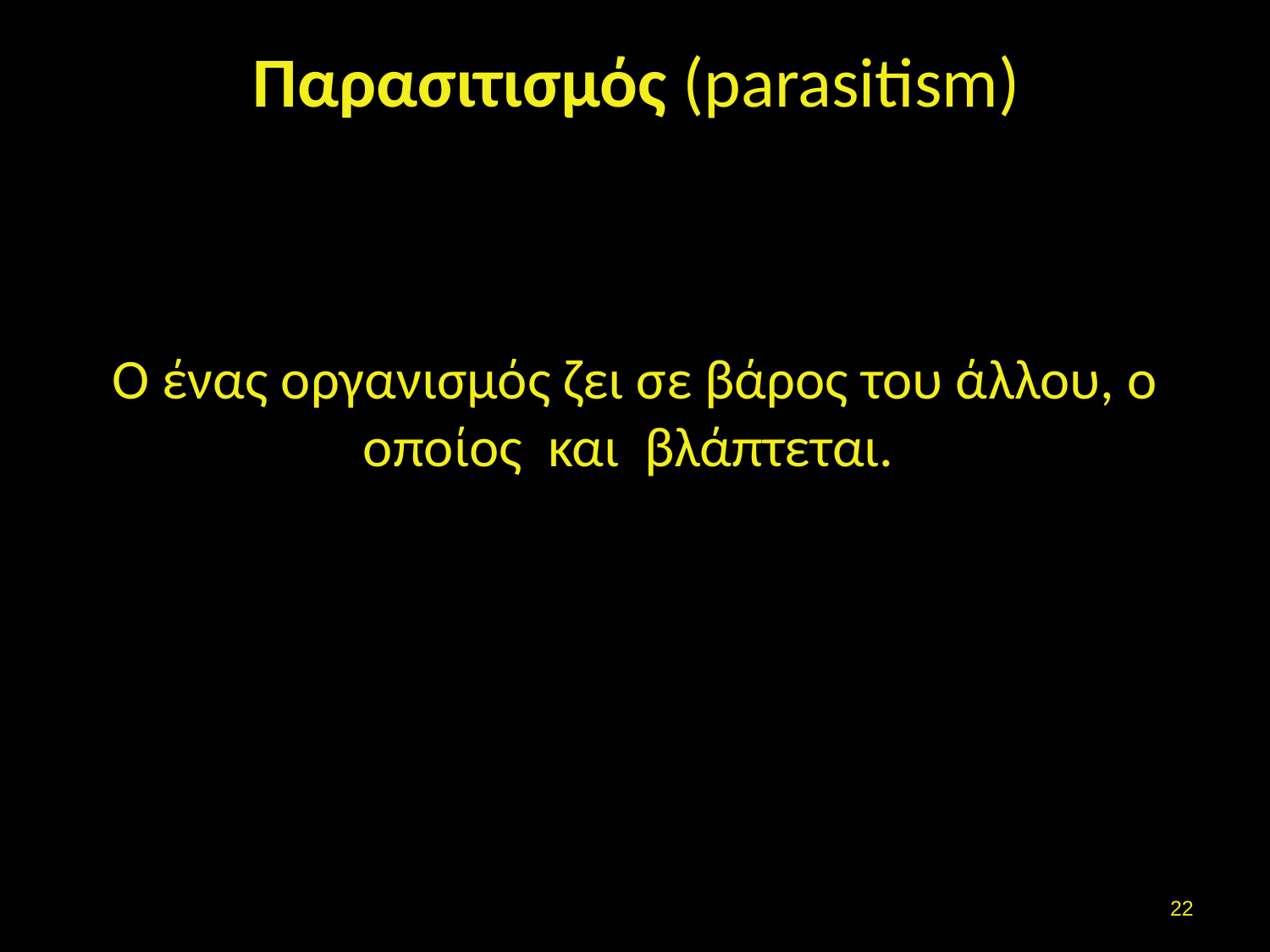

# Παρασιτισμός (parasitism)
Ο ένας οργανισμός ζει σε βάρος του άλλου, ο οποίος  και  βλάπτεται.

22